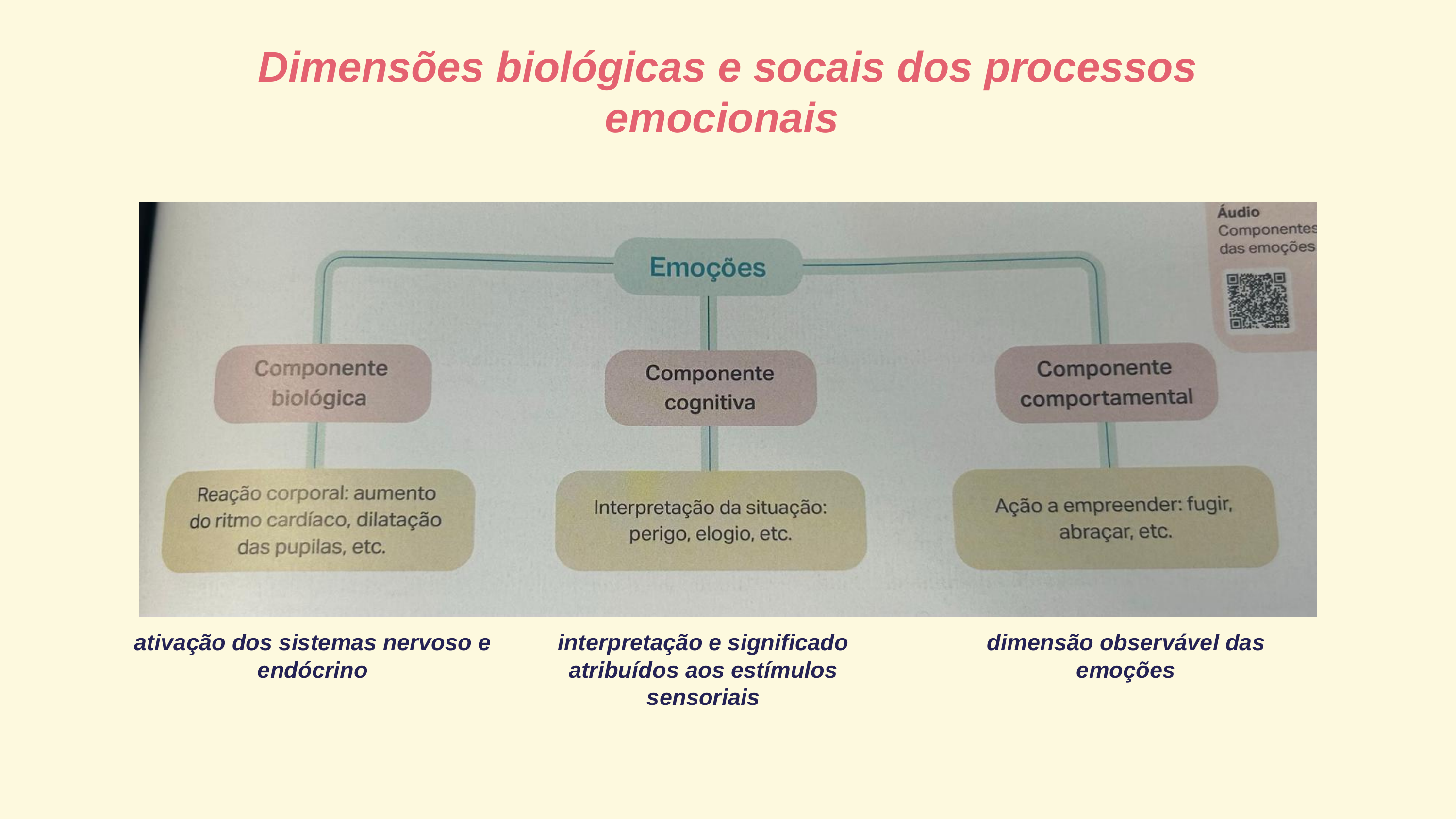

Dimensões biológicas e socais dos processos emocionais

ativação dos sistemas nervoso e endócrino
interpretação e significado atribuídos aos estímulos sensoriais
dimensão observável das emoções